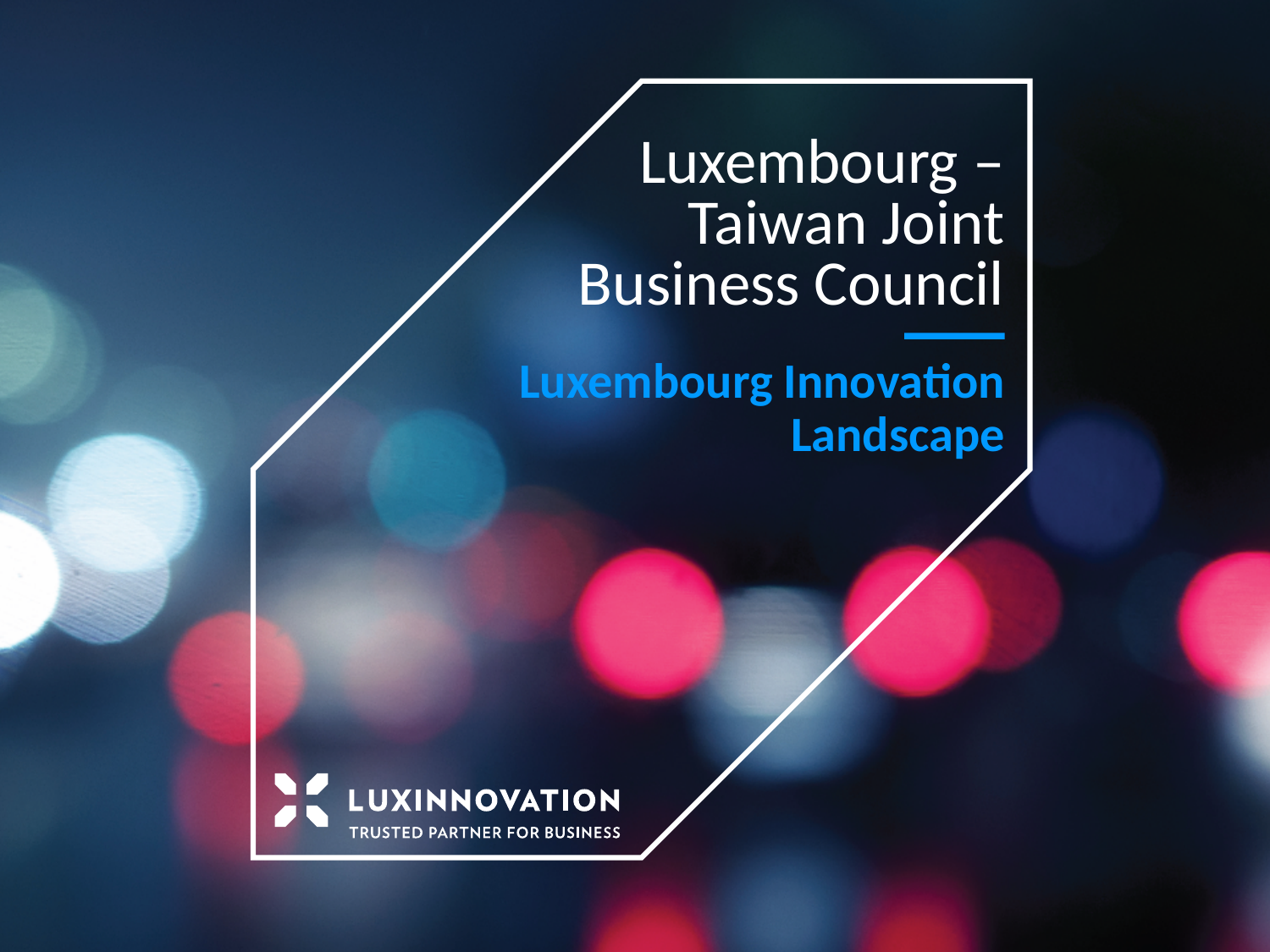

# Luxembourg – Taiwan Joint Business Council
Luxembourg Innovation Landscape